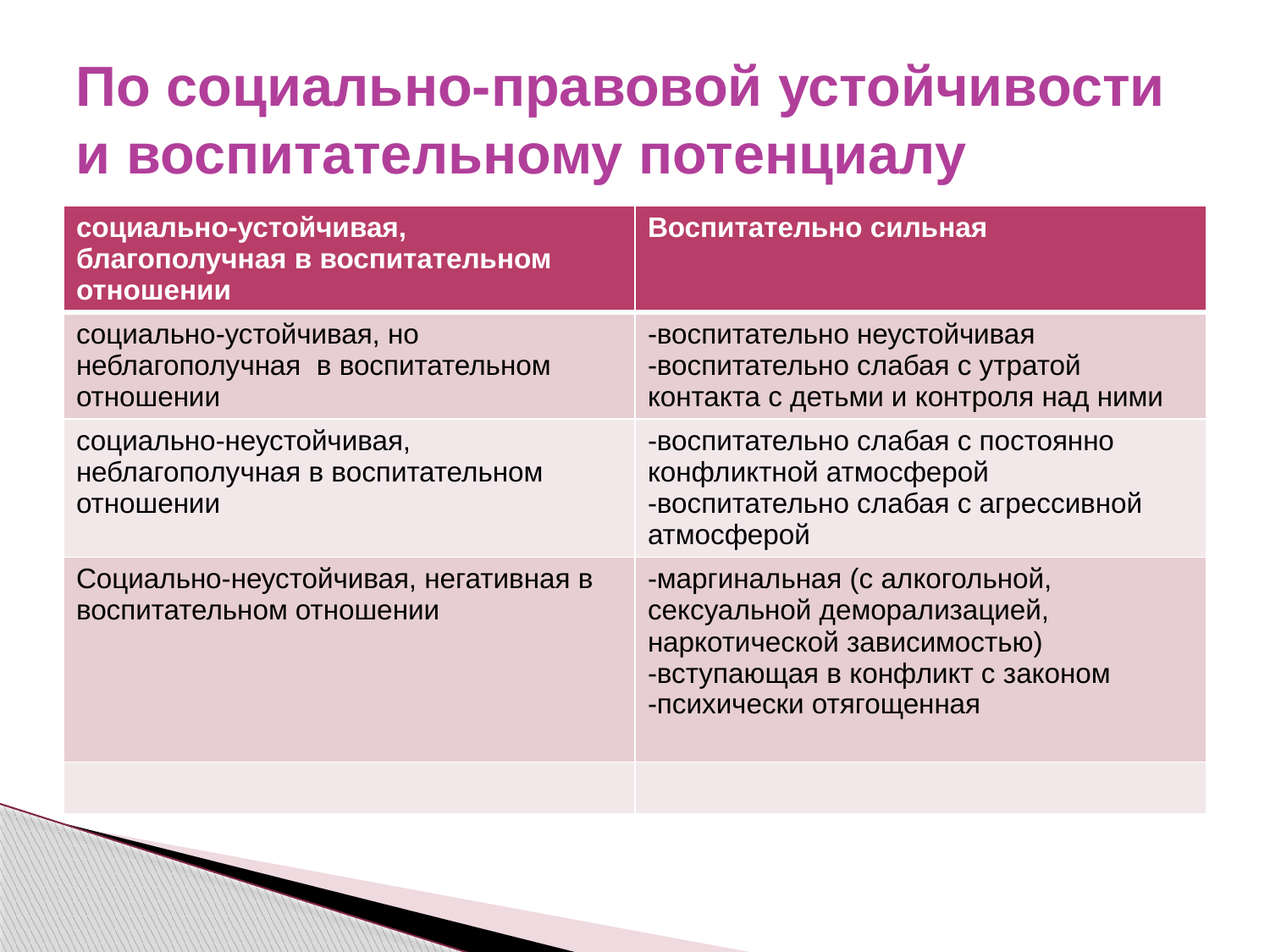

# По социально-правовой устойчивости и воспитательному потенциалу
| социально-устойчивая, благополучная в воспитательном отношении | Воспитательно сильная |
| --- | --- |
| социально-устойчивая, но неблагополучная в воспитательном отношении | -воспитательно неустойчивая -воспитательно слабая с утратой контакта с детьми и контроля над ними |
| социально-неустойчивая, неблагополучная в воспитательном отношении | -воспитательно слабая с постоянно конфликтной атмосферой -воспитательно слабая с агрессивной атмосферой |
| Социально-неустойчивая, негативная в воспитательном отношении | -маргинальная (с алкогольной, сексуальной деморализацией, наркотической зависимостью) -вступающая в конфликт с законом -психически отягощенная |
|  |  |